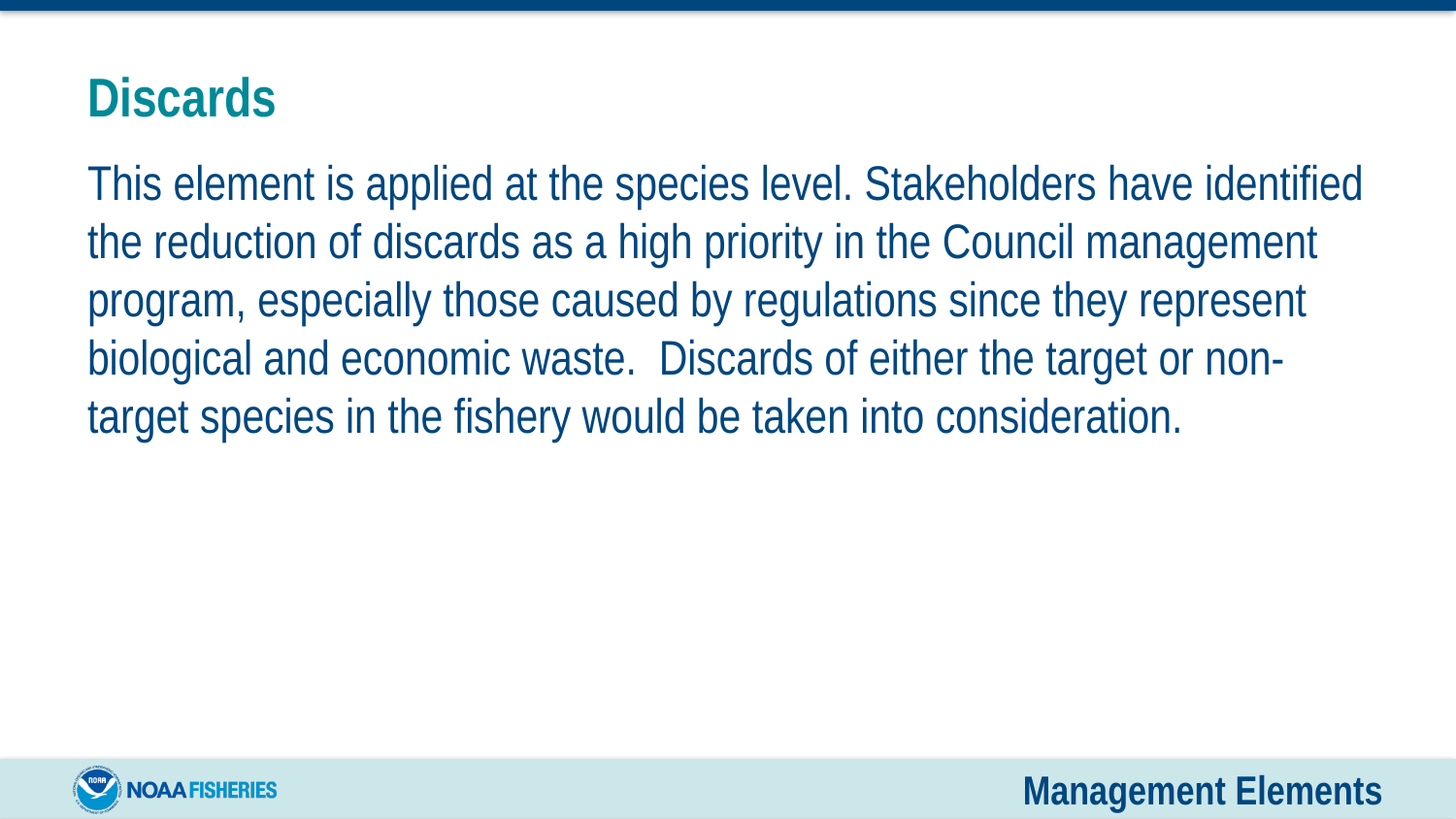

# Discards
This element is applied at the species level. Stakeholders have identified the reduction of discards as a high priority in the Council management program, especially those caused by regulations since they represent biological and economic waste.  Discards of either the target or non-target species in the fishery would be taken into consideration.
Management Elements